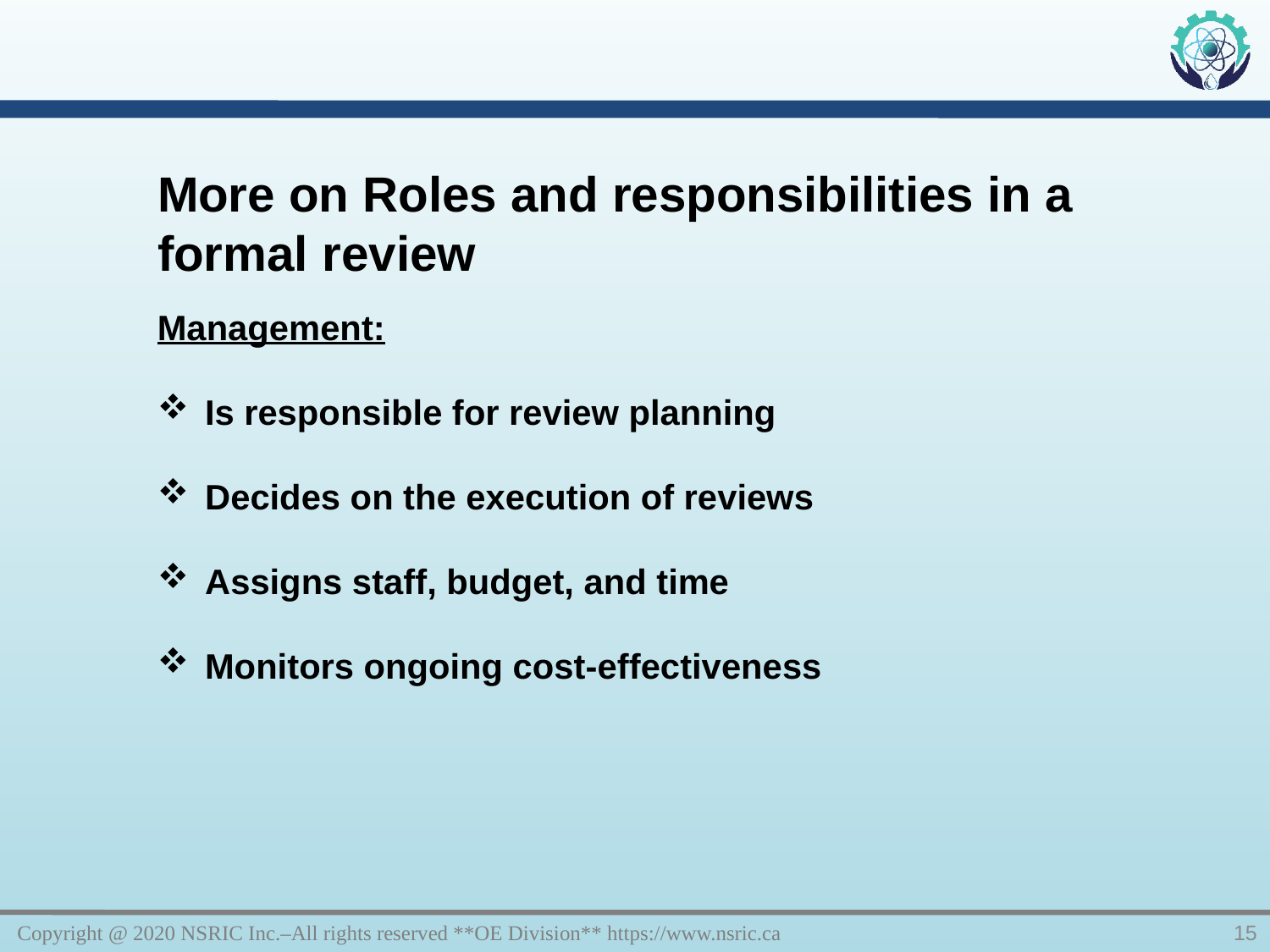

More on Roles and responsibilities in a formal review
Management:

Is responsible for review planning

Decides on the execution of reviews

Assigns staff, budget, and time

Monitors ongoing cost-effectiveness
Copyright @ 2020 NSRIC Inc.–All rights reserved **OE Division** https://www.nsric.ca
15